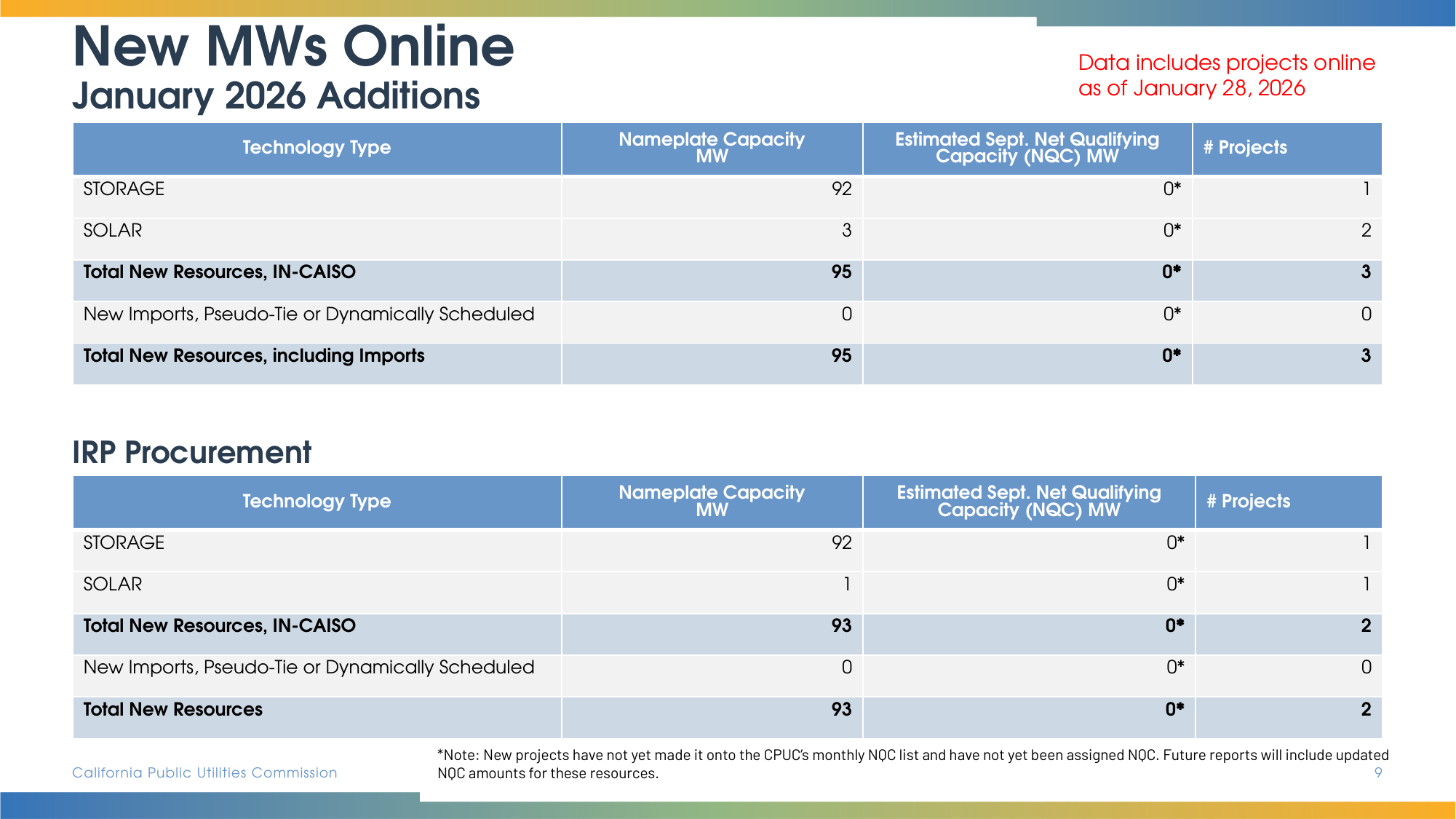

# New MWs Online January 2026 Additions
Data includes projects online
as of January 28, 2026
| Technology Type | Nameplate Capacity MW | Estimated Sept. Net Qualifying Capacity (NQC) MW | # Projects |
| --- | --- | --- | --- |
| STORAGE | 92 | 0\* | 1 |
| SOLAR | 3 | 0\* | 2 |
| Total New Resources, IN-CAISO | 95 | 0\* | 3 |
| New Imports, Pseudo-Tie or Dynamically Scheduled | 0 | 0\* | 0 |
| Total New Resources, including Imports | 95 | 0\* | 3 |
IRP Procurement
| Technology Type | Nameplate Capacity MW | Estimated Sept. Net Qualifying Capacity (NQC) MW | # Projects |
| --- | --- | --- | --- |
| STORAGE | 92 | 0\* | 1 |
| SOLAR | 1 | 0\* | 1 |
| Total New Resources, IN-CAISO | 93 | 0\* | 2 |
| New Imports, Pseudo-Tie or Dynamically Scheduled | 0 | 0\* | 0 |
| Total New Resources | 93 | 0\* | 2 |
*Note: New projects have not yet made it onto the CPUC’s monthly NQC list and have not yet been assigned NQC. Future reports will include updated NQC amounts for these resources.

9